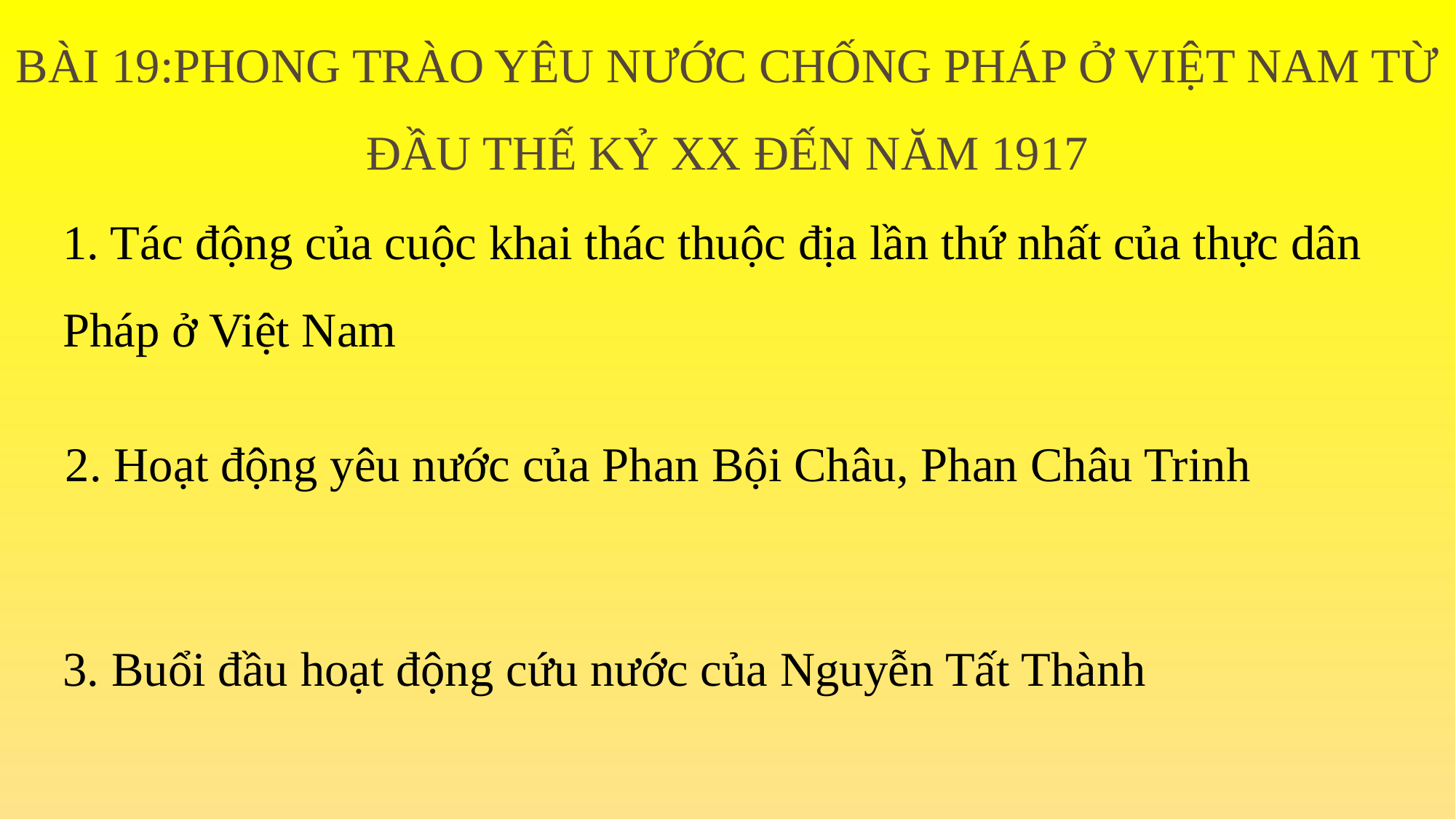

BÀI 19:PHONG TRÀO YÊU NƯỚC CHỐNG PHÁP Ở VIỆT NAM TỪ ĐẦU THẾ KỶ XX ĐẾN NĂM 1917
1. Tác động của cuộc khai thác thuộc địa lần thứ nhất của thực dân Pháp ở Việt Nam
2. Hoạt động yêu nước của Phan Bội Châu, Phan Châu Trinh
3. Buổi đầu hoạt động cứu nước của Nguyễn Tất Thành